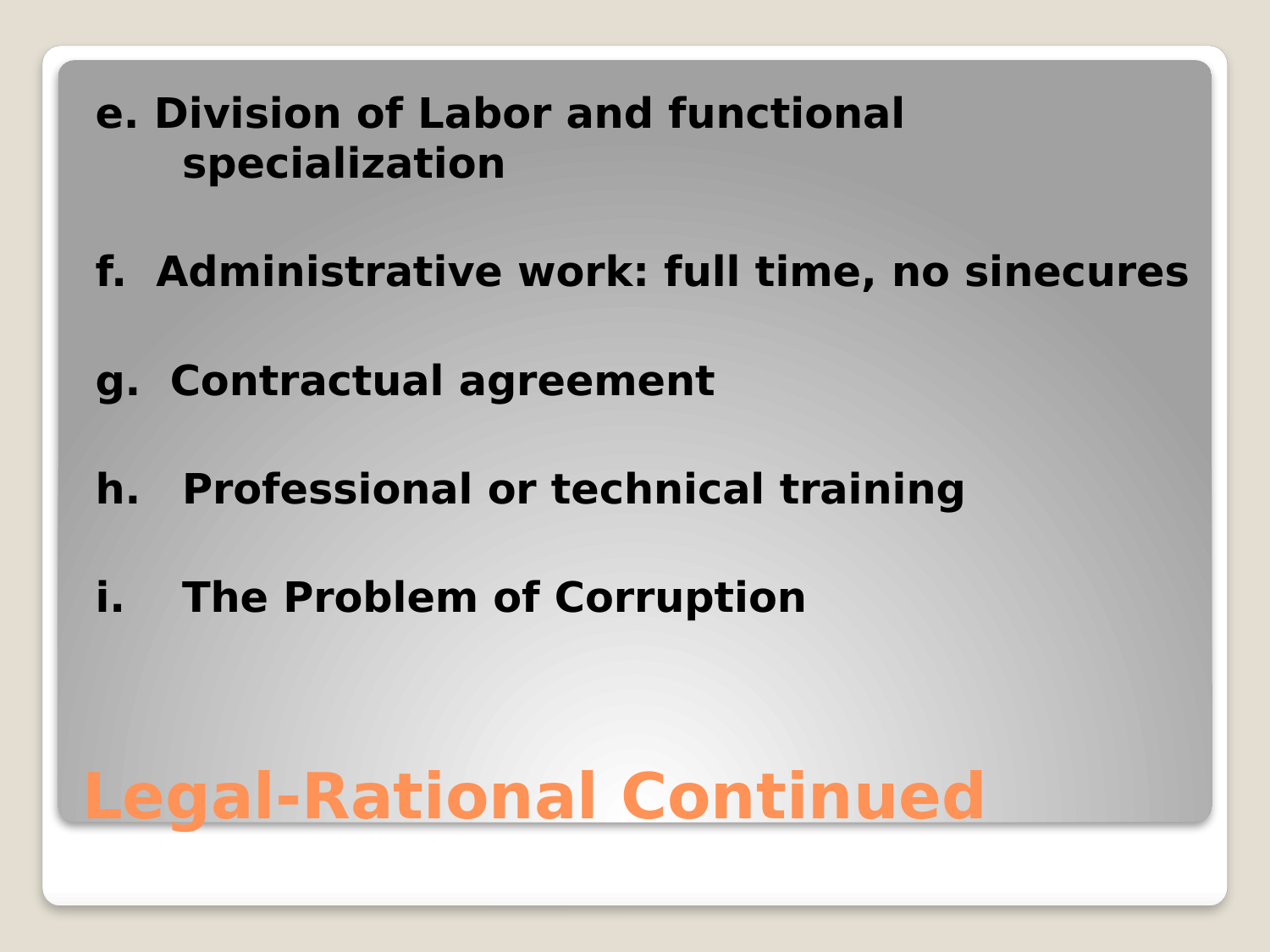

e. Division of Labor and functional specialization

f.  Administrative work: full time, no sinecures

g.  Contractual agreement

h.	Professional or technical training

i.	The Problem of Corruption

# Legal-Rational Continued